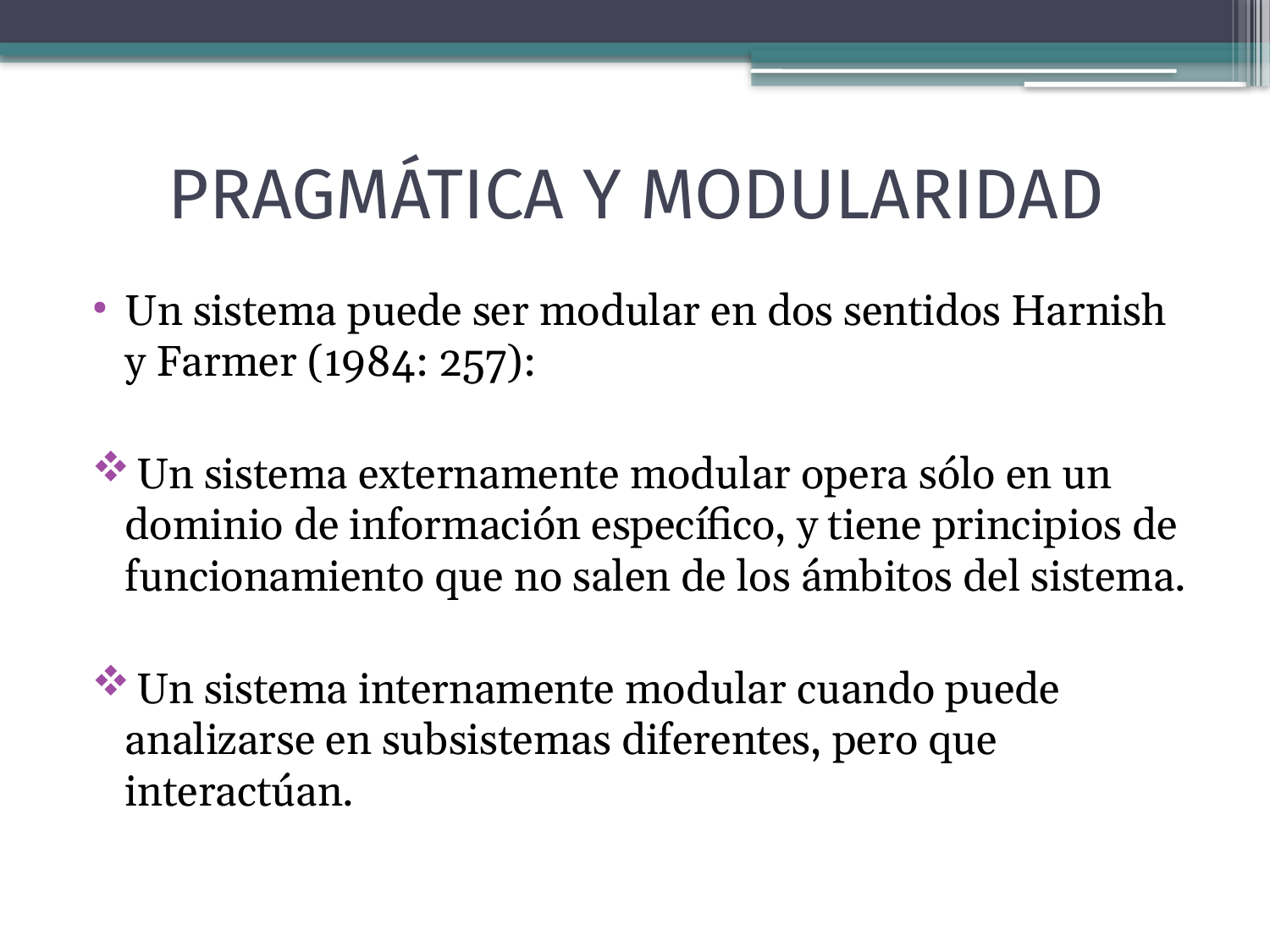

# PRAGMÁTICA Y MODULARIDAD
Un sistema puede ser modular en dos sentidos Harnish y Farmer (1984: 257):

 Un sistema externamente modular opera sólo en un dominio de información específico, y tiene principios de funcionamiento que no salen de los ámbitos del sistema.

 Un sistema internamente modular cuando puede analizarse en subsistemas diferentes, pero que interactúan.